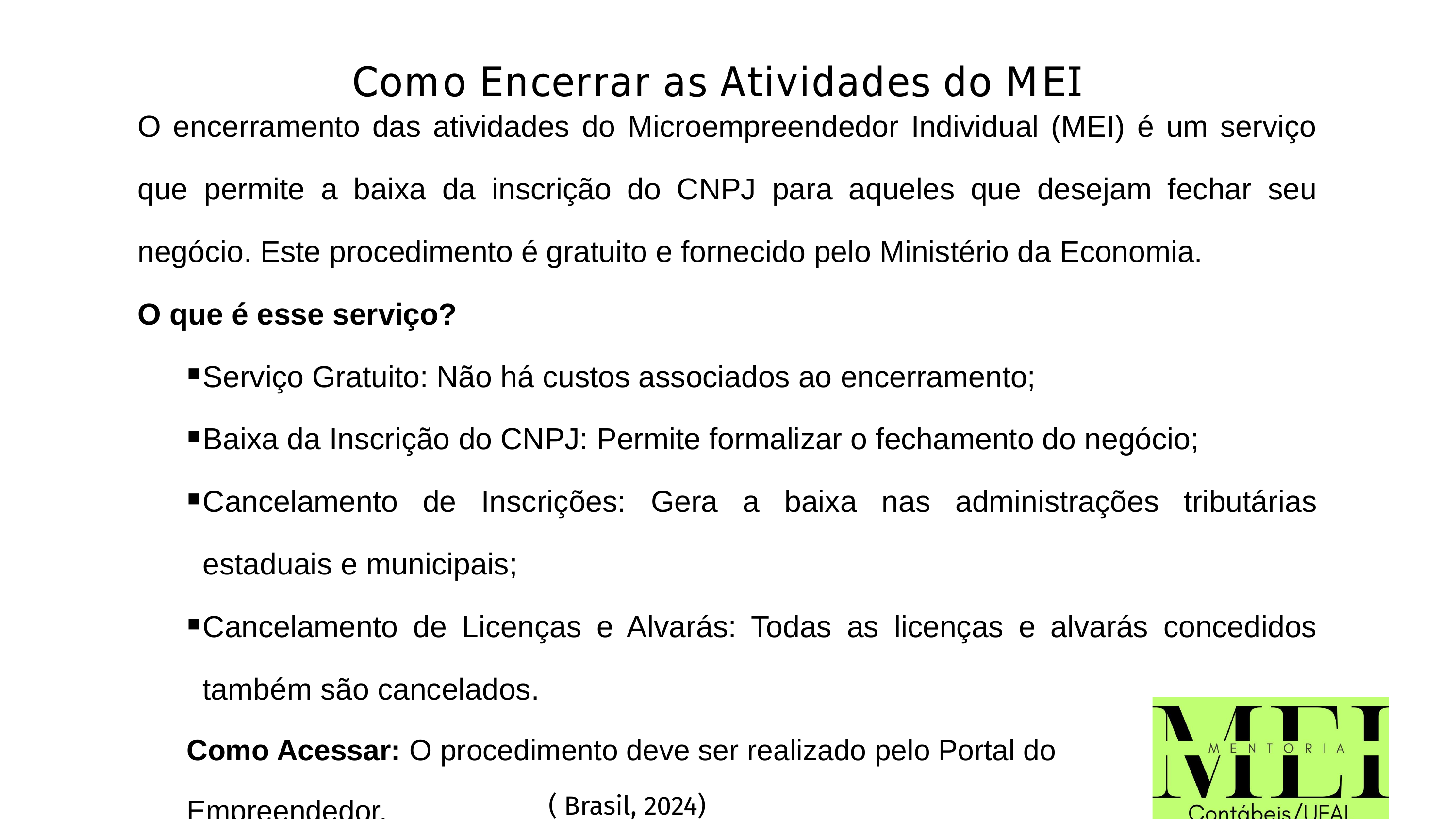

Como Encerrar as Atividades do MEI
O encerramento das atividades do Microempreendedor Individual (MEI) é um serviço que permite a baixa da inscrição do CNPJ para aqueles que desejam fechar seu negócio. Este procedimento é gratuito e fornecido pelo Ministério da Economia.
O que é esse serviço?
Serviço Gratuito: Não há custos associados ao encerramento;
Baixa da Inscrição do CNPJ: Permite formalizar o fechamento do negócio;
Cancelamento de Inscrições: Gera a baixa nas administrações tributárias estaduais e municipais;
Cancelamento de Licenças e Alvarás: Todas as licenças e alvarás concedidos também são cancelados.
Como Acessar: O procedimento deve ser realizado pelo Portal do
Empreendedor.

( Brasil, 2024)